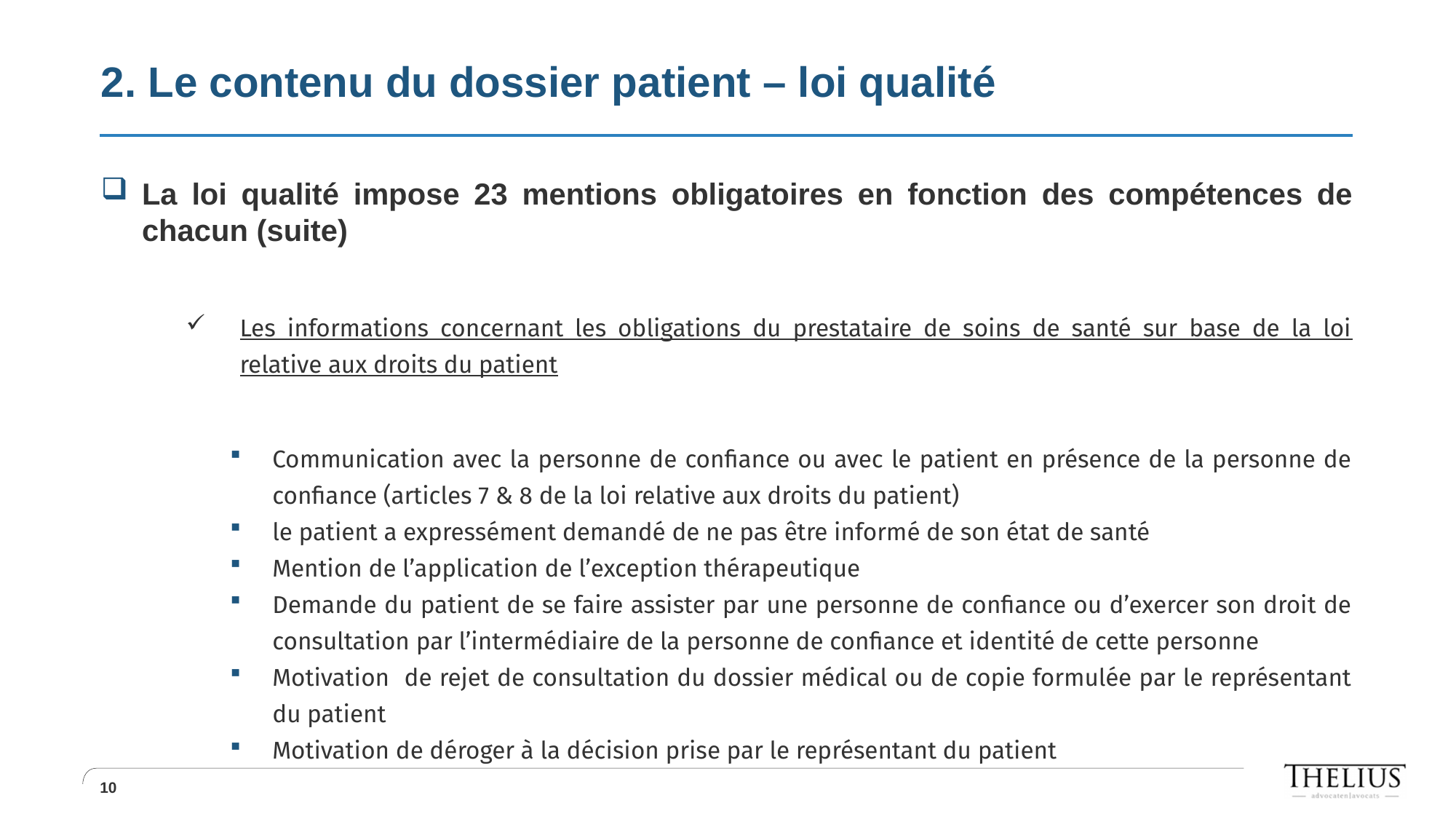

# 2. Le contenu du dossier patient – loi qualité
La loi qualité impose 23 mentions obligatoires en fonction des compétences de chacun (suite)

Les informations concernant les obligations du prestataire de soins de santé sur base de la loi relative aux droits du patient

Communication avec la personne de confiance ou avec le patient en présence de la personne de confiance (articles 7 & 8 de la loi relative aux droits du patient)
le patient a expressément demandé de ne pas être informé de son état de santé
Mention de l’application de l’exception thérapeutique
Demande du patient de se faire assister par une personne de confiance ou d’exercer son droit de consultation par l’intermédiaire de la personne de confiance et identité de cette personne
Motivation  de rejet de consultation du dossier médical ou de copie formulée par le représentant du patient
Motivation de déroger à la décision prise par le représentant du patient

Précisions sur les informations peuvent être apportées par le Roi

10